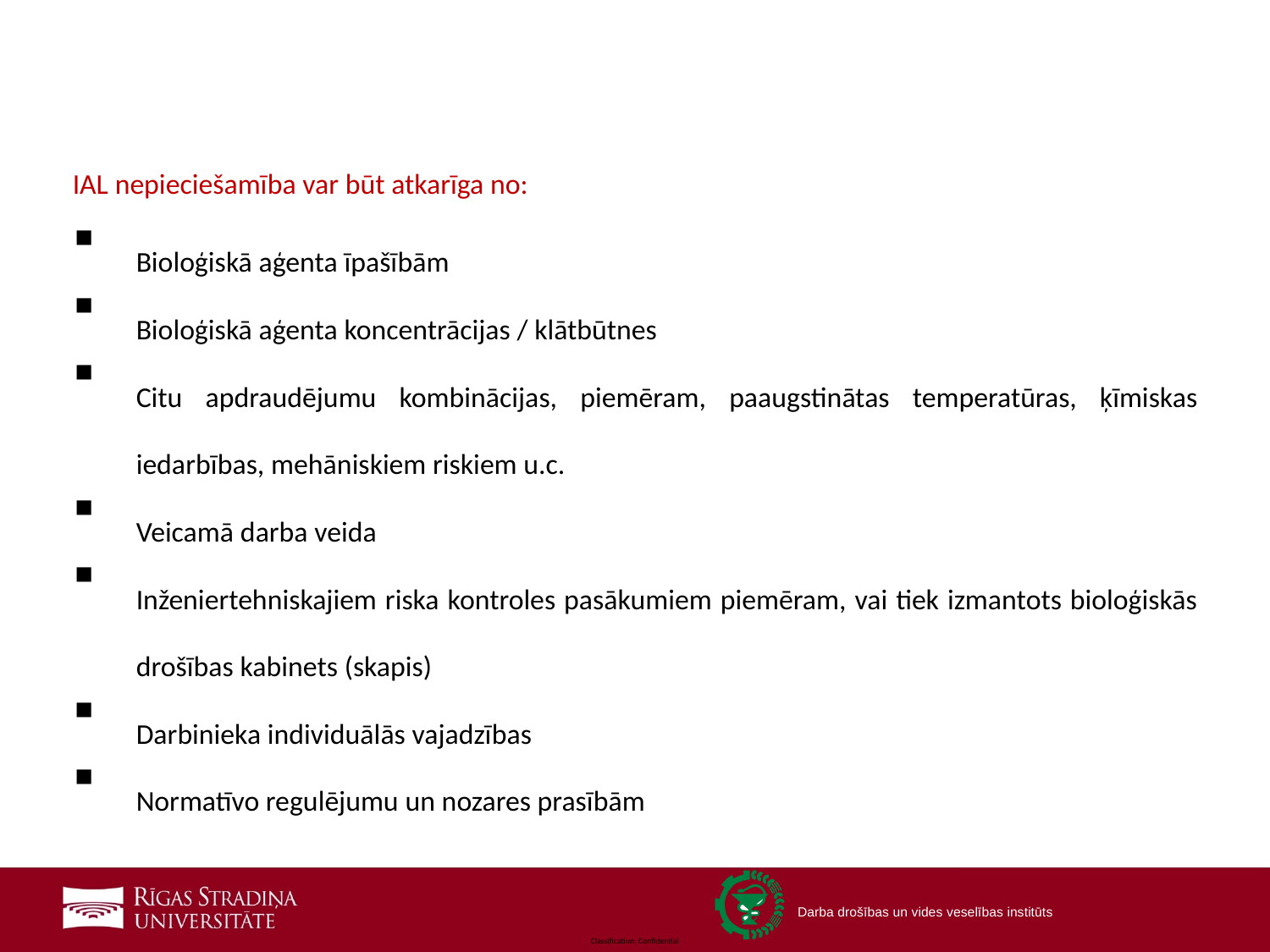

IAL nepieciešamība var būt atkarīga no:
Bioloģiskā aģenta īpašībām
Bioloģiskā aģenta koncentrācijas / klātbūtnes
Citu apdraudējumu kombinācijas, piemēram, paaugstinātas temperatūras, ķīmiskas iedarbības, mehāniskiem riskiem u.c.
Veicamā darba veida
Inženiertehniskajiem riska kontroles pasākumiem piemēram, vai tiek izmantots bioloģiskās drošības kabinets (skapis)
Darbinieka individuālās vajadzības
Normatīvo regulējumu un nozares prasībām